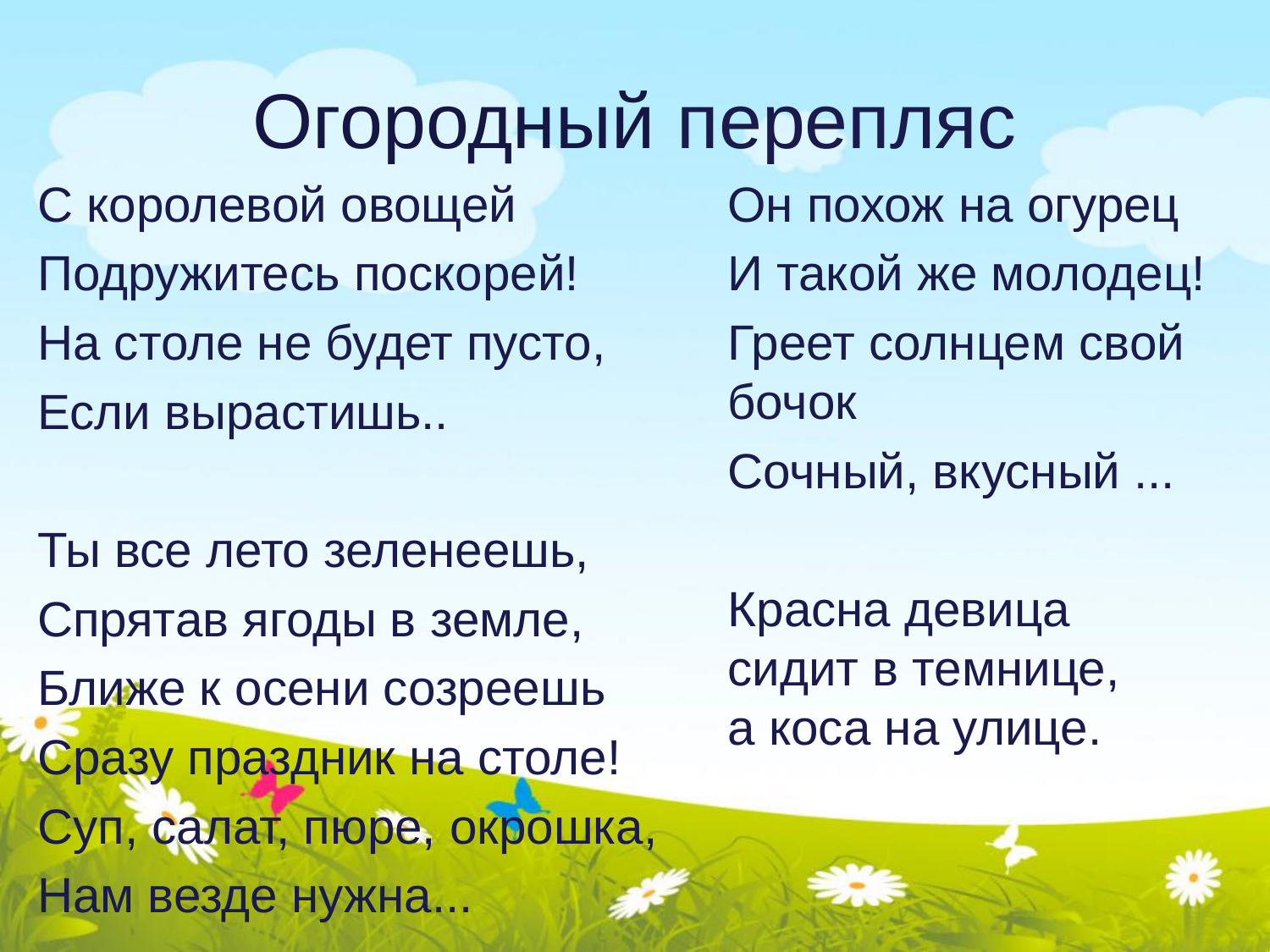

# Огородный перепляс
С королевой овощей
Подружитесь поскорей!
На столе не будет пусто,
Если вырастишь..

Ты все лето зеленеешь,
Спрятав ягоды в земле,
Ближе к осени созреешь
Сразу праздник на столе!
Суп, салат, пюре, окрошка,
Нам везде нужна...

Он похож на огурец
И такой же молодец!
Греет солнцем свой бочок
Сочный, вкусный ...

Красна девица
сидит в темнице,
а коса на улице.